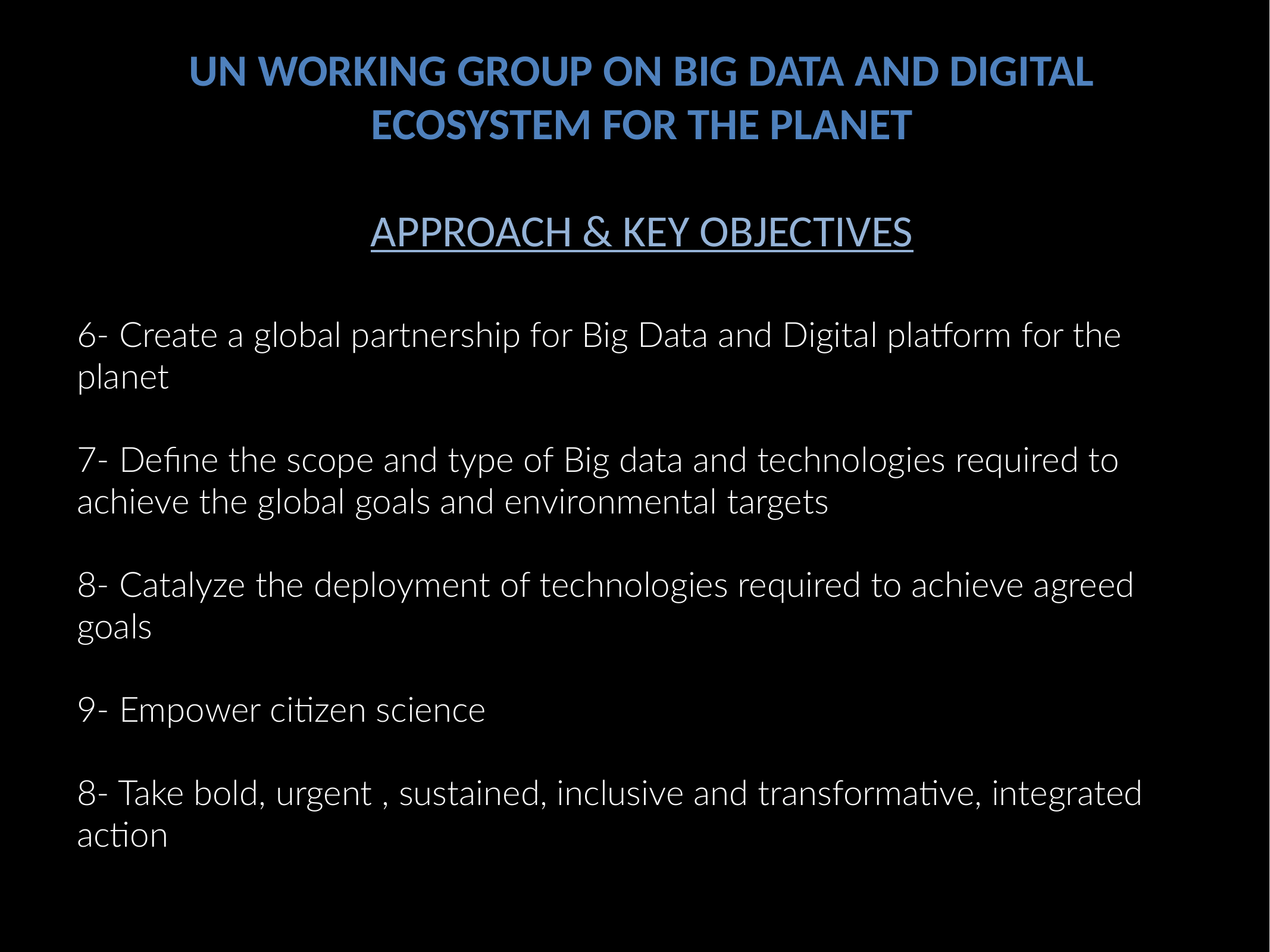

UN WORKING GROUP ON BIG DATA AND DIGITAL ECOSYSTEM FOR THE PLANET

APPROACH & KEY OBJECTIVES
# 6- Create a global partnership for Big Data and Digital platform for the planet 7- Define the scope and type of Big data and technologies required to achieve the global goals and environmental targets 8- Catalyze the deployment of technologies required to achieve agreed goals 9- Empower citizen science 8- Take bold, urgent , sustained, inclusive and transformative, integrated  action